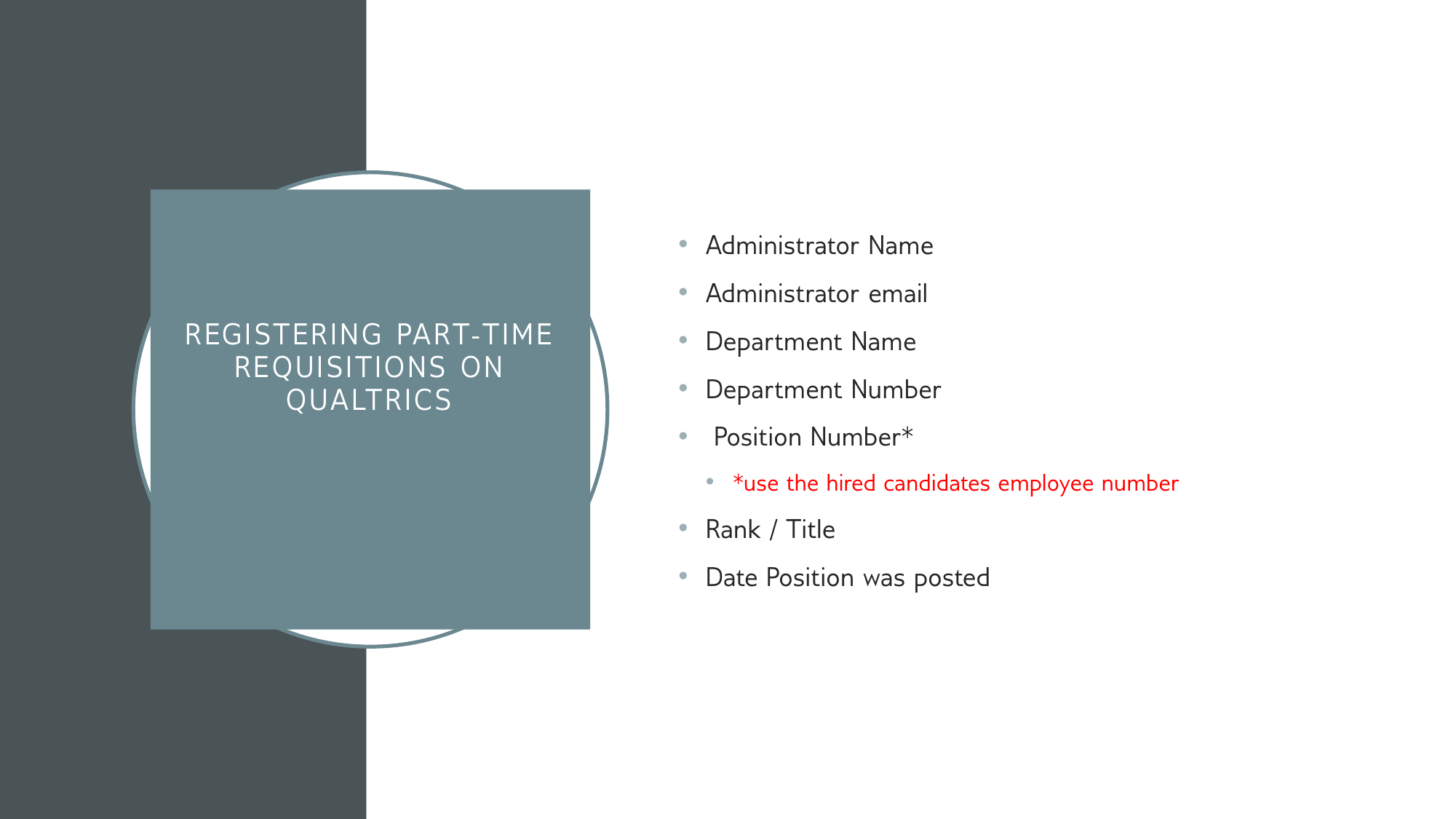

Administrator Name
Administrator email
Department Name
Department Number
 Position Number*
*use the hired candidates employee number
Rank / Title
Date Position was posted

# Registering Part-time requisitions on Qualtrics